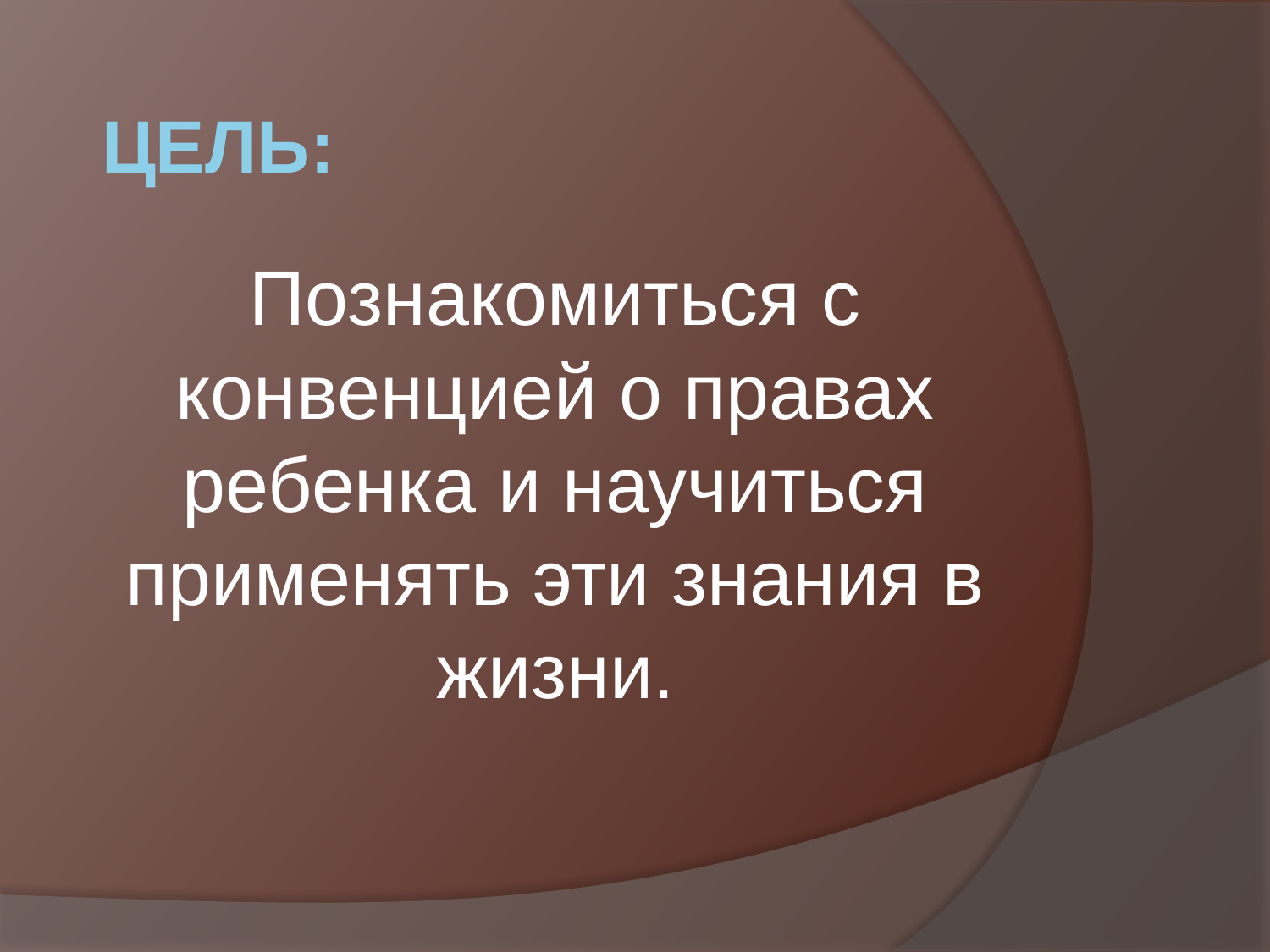

# ЦЕЛЬ:
Познакомиться с конвенцией о правах ребенка и научиться применять эти знания в жизни.